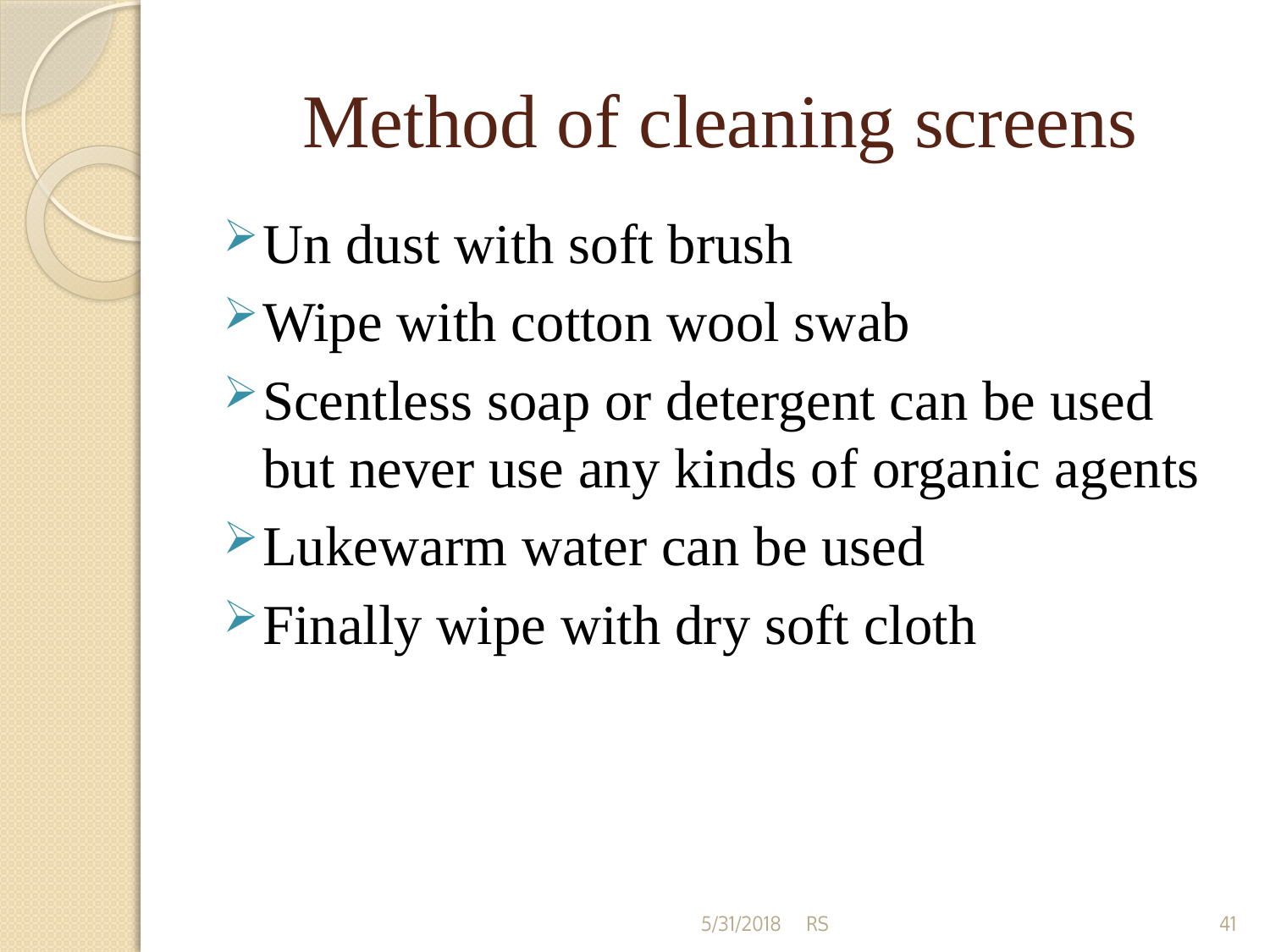

# Method of cleaning screens
Un dust with soft brush
Wipe with cotton wool swab
Scentless soap or detergent can be used but never use any kinds of organic agents
Lukewarm water can be used
Finally wipe with dry soft cloth

5/31/2018
RS
41